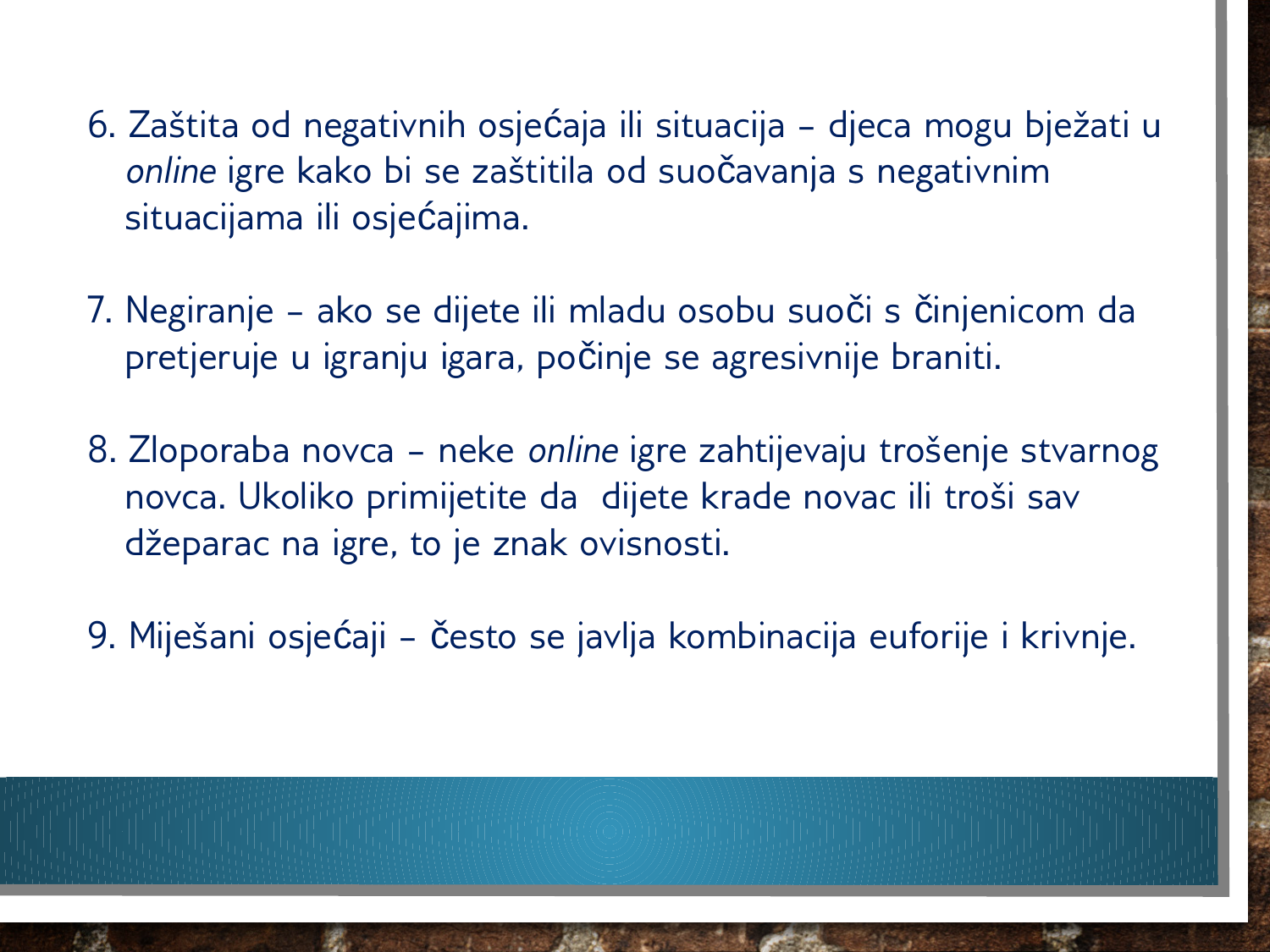

6. Zaštita od negativnih osjećaja ili situacija – djeca mogu bježati u online igre kako bi se zaštitila od suočavanja s negativnim situacijama ili osjećajima.

7. Negiranje – ako se dijete ili mladu osobu suoči s činjenicom da pretjeruje u igranju igara, počinje se agresivnije braniti.

8. Zloporaba novca – neke online igre zahtijevaju trošenje stvarnog novca. Ukoliko primijetite da  dijete krade novac ili troši sav džeparac na igre, to je znak ovisnosti.

9. Miješani osjećaji – često se javlja kombinacija euforije i krivnje.